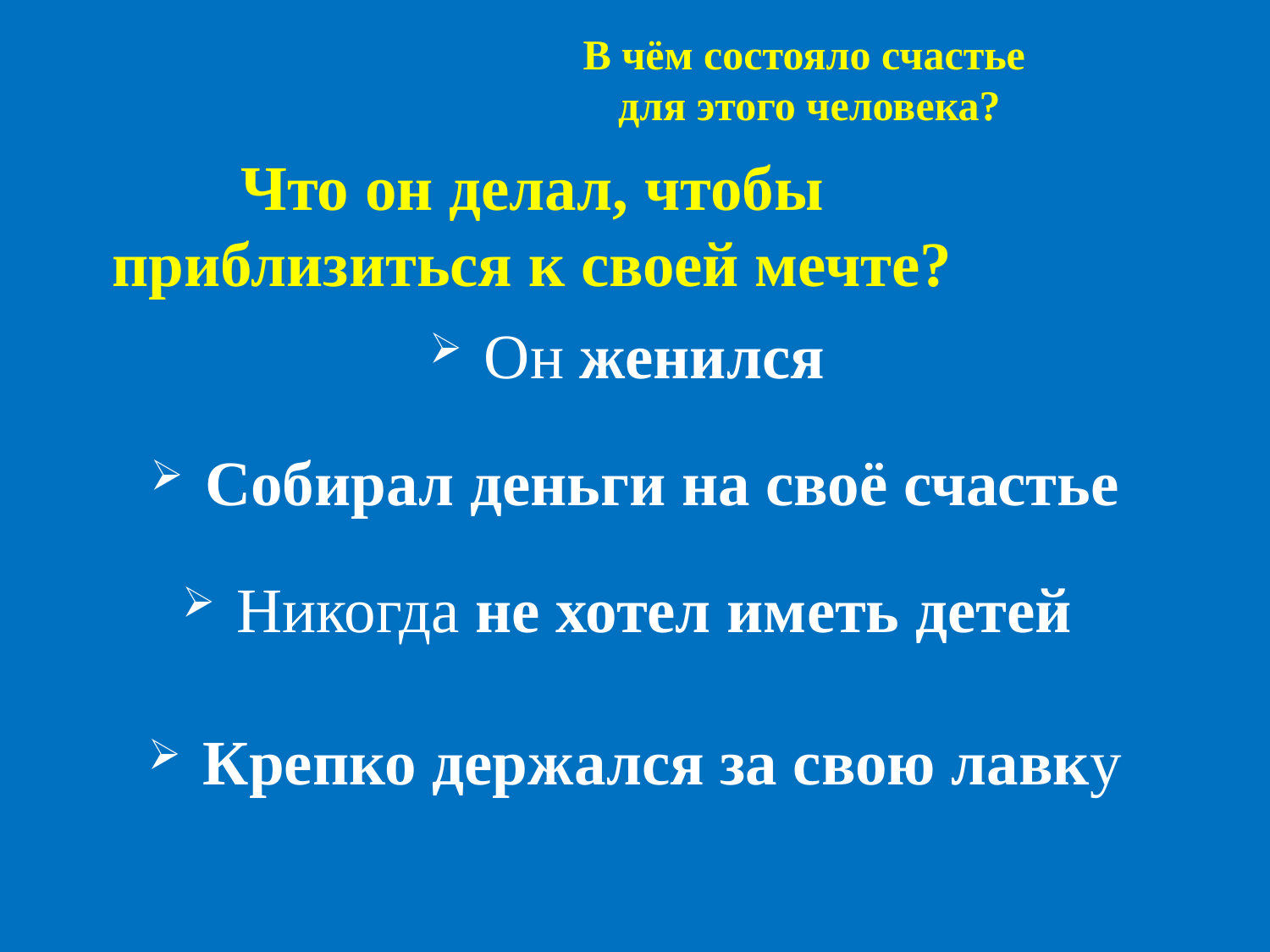

В чём состояло счастье
для этого человека?
Что он делал, чтобы приблизиться к своей мечте?
  Он женился

  Собирал деньги на своё счастье

  Никогда не хотел иметь детей

  Крепко держался за свою лавку